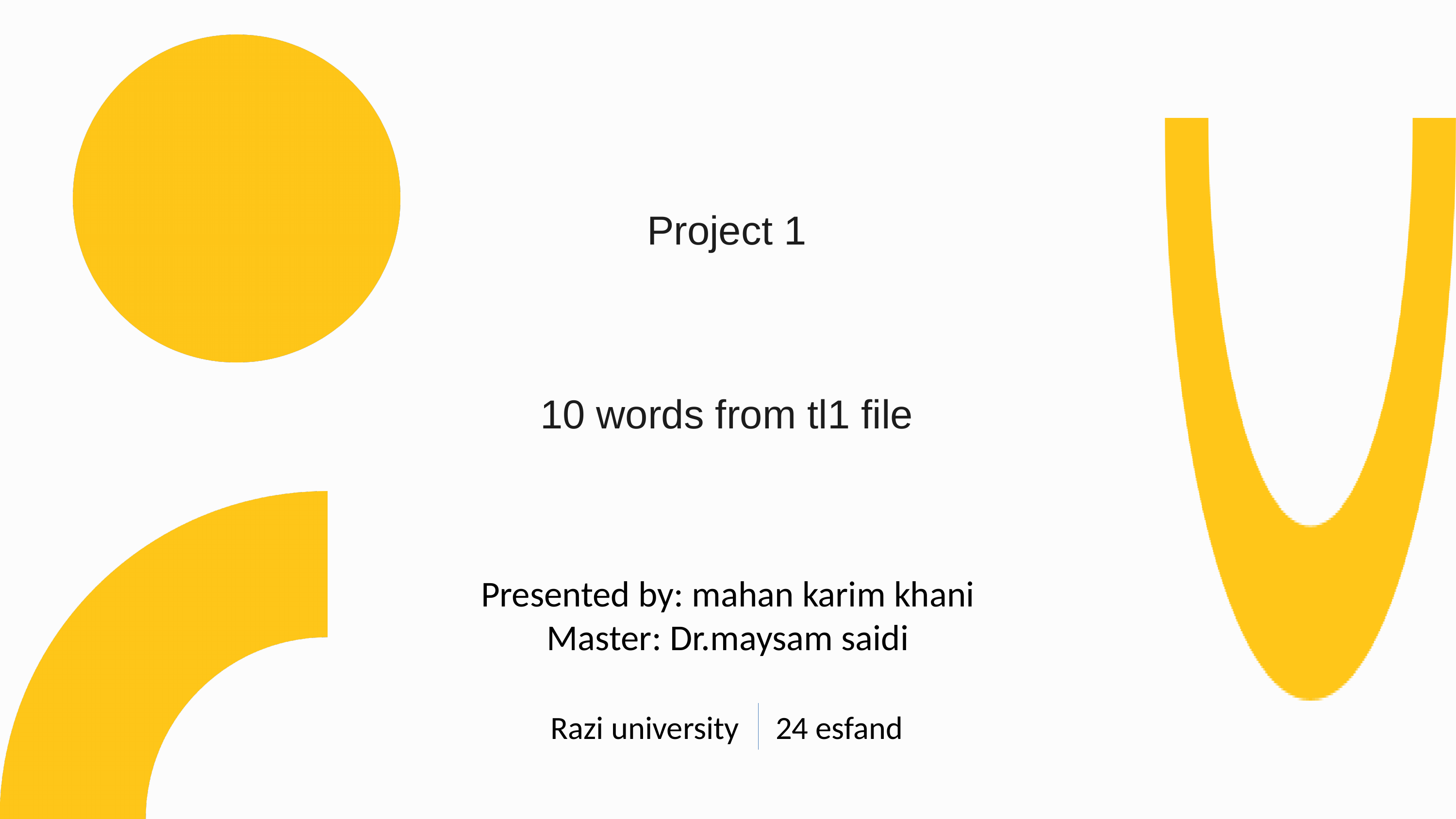

Project 1
10 words from tl1 file

Presented by: mahan karim khani
Master: Dr.maysam saidi
Razi university     24 esfand